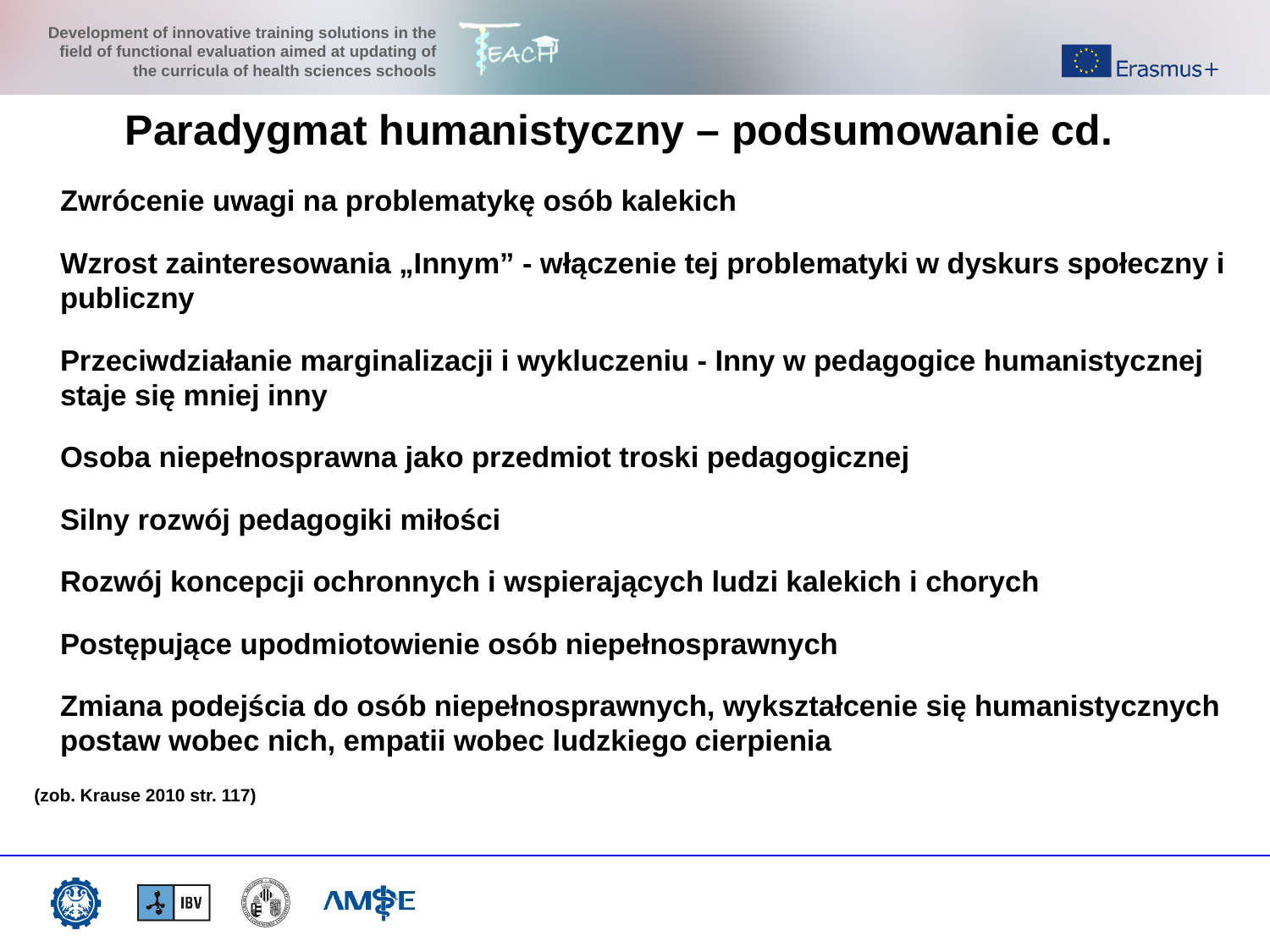

Paradygmat humanistyczny – podsumowanie cd.
Zwrócenie uwagi na problematykę osób kalekich
Wzrost zainteresowania „Innym” - włączenie tej problematyki w dyskurs społeczny i publiczny
Przeciwdziałanie marginalizacji i wykluczeniu - Inny w pedagogice humanistycznej staje się mniej inny
Osoba niepełnosprawna jako przedmiot troski pedagogicznej
Silny rozwój pedagogiki miłości
Rozwój koncepcji ochronnych i wspierających ludzi kalekich i chorych
Postępujące upodmiotowienie osób niepełnosprawnych
Zmiana podejścia do osób niepełnosprawnych, wykształcenie się humanistycznych postaw wobec nich, empatii wobec ludzkiego cierpienia
(zob. Krause 2010 str. 117)